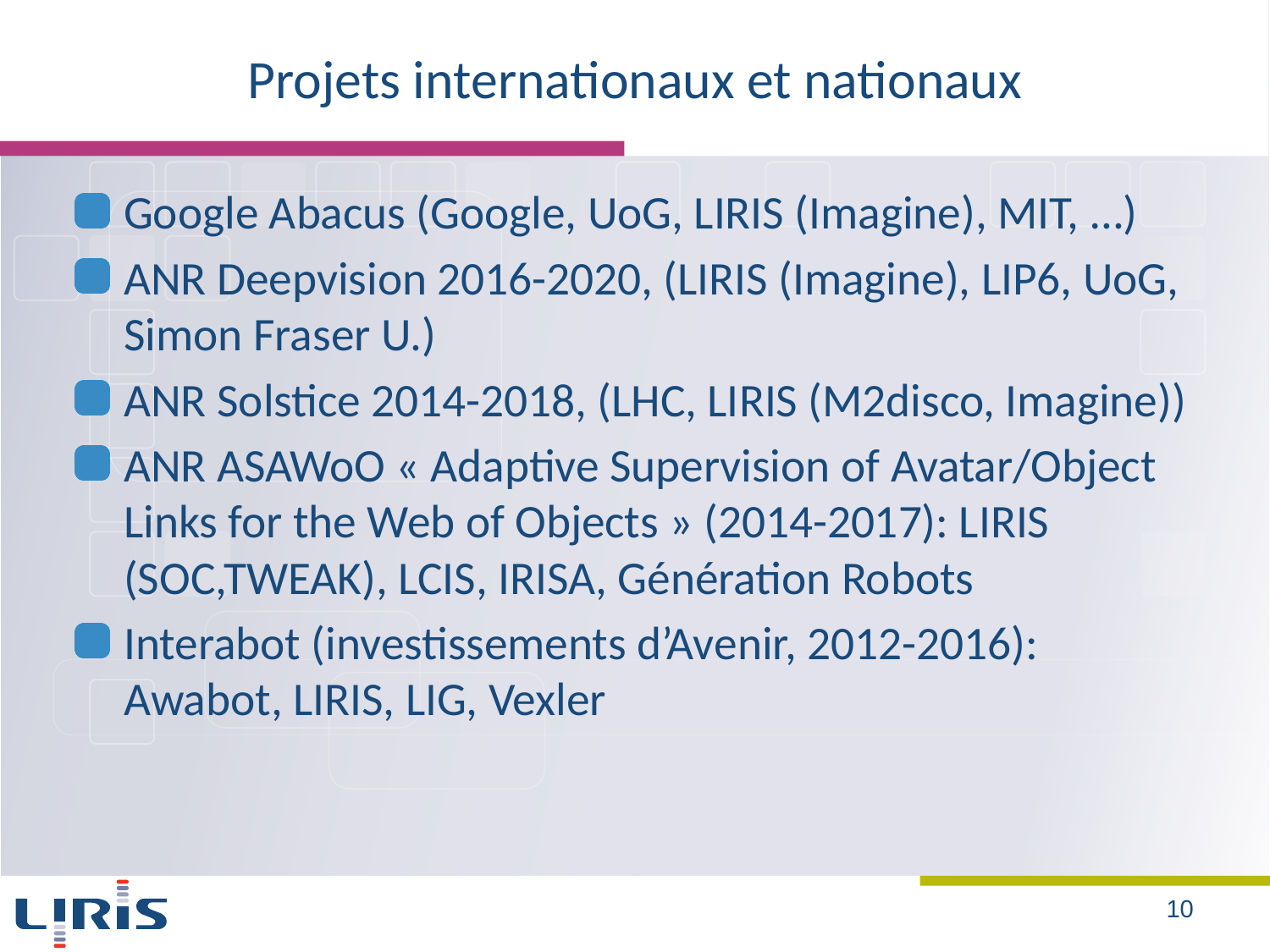

# Projets internationaux et nationaux
Google Abacus (Google, UoG, LIRIS (Imagine), MIT, …)
ANR Deepvision 2016-2020, (LIRIS (Imagine), LIP6, UoG, Simon Fraser U.)
ANR Solstice 2014-2018, (LHC, LIRIS (M2disco, Imagine))
ANR ASAWoO « Adaptive Supervision of Avatar/Object Links for the Web of Objects » (2014-2017): LIRIS (SOC,TWEAK), LCIS, IRISA, Génération Robots
Interabot (investissements d’Avenir, 2012-2016): Awabot, LIRIS, LIG, Vexler

10